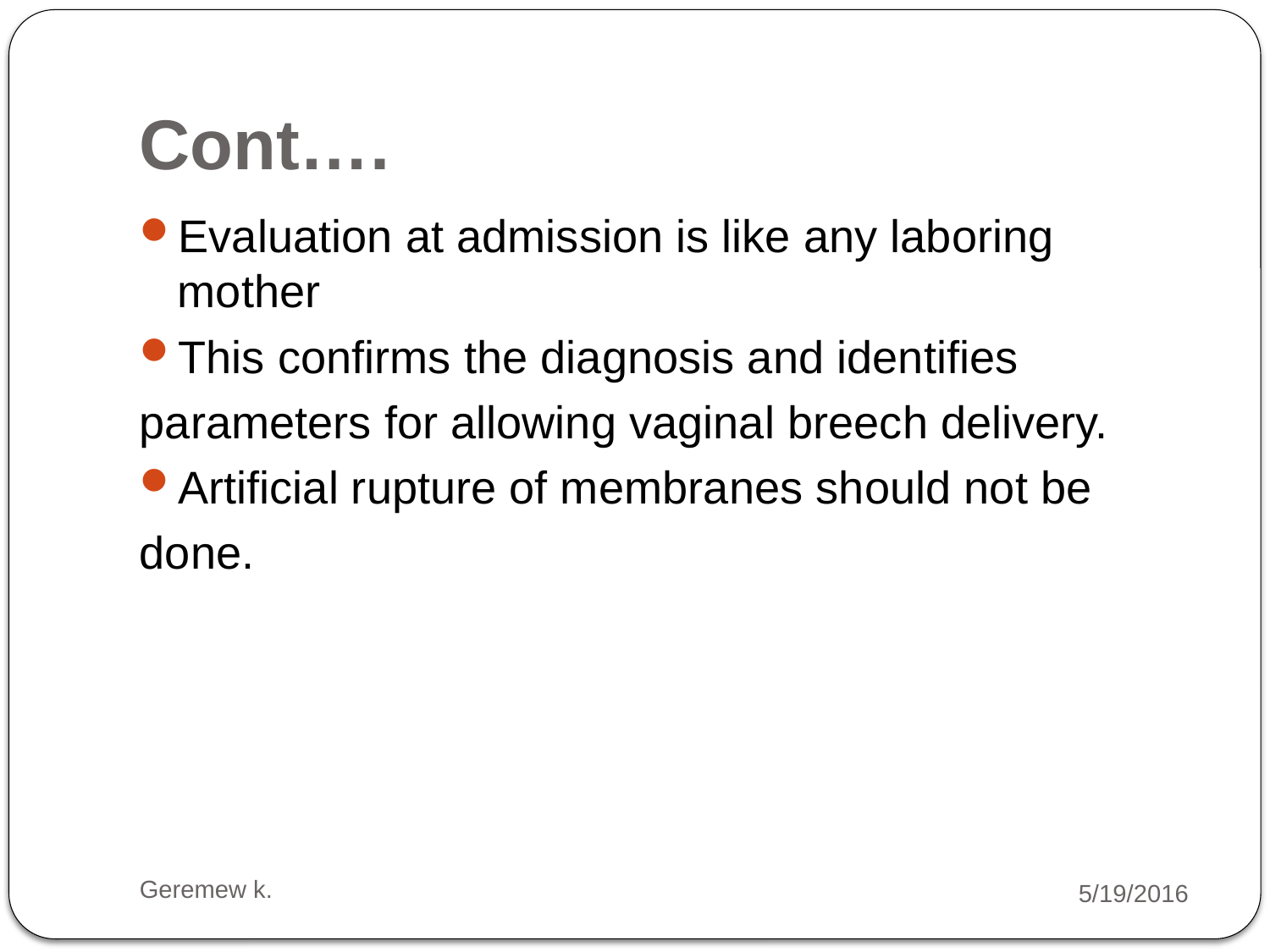

# Cont….
Evaluation at admission is like any laboring mother
This confirms the diagnosis and identifies
parameters for allowing vaginal breech delivery.
Artificial rupture of membranes should not be
done.

Geremew k.
5/19/2016